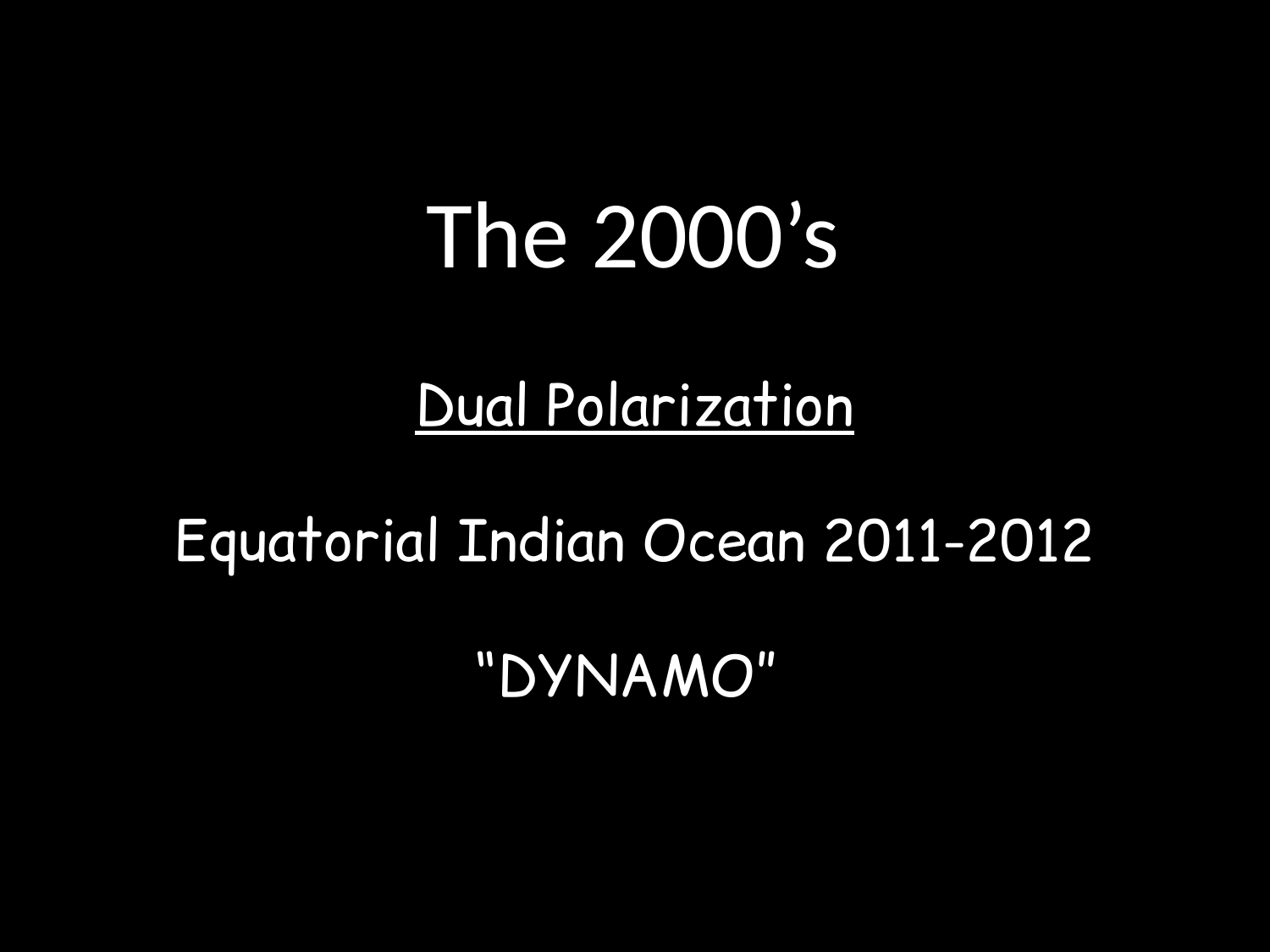

The 2000’s
Dual Polarization

Equatorial Indian Ocean 2011-2012

“DYNAMO”